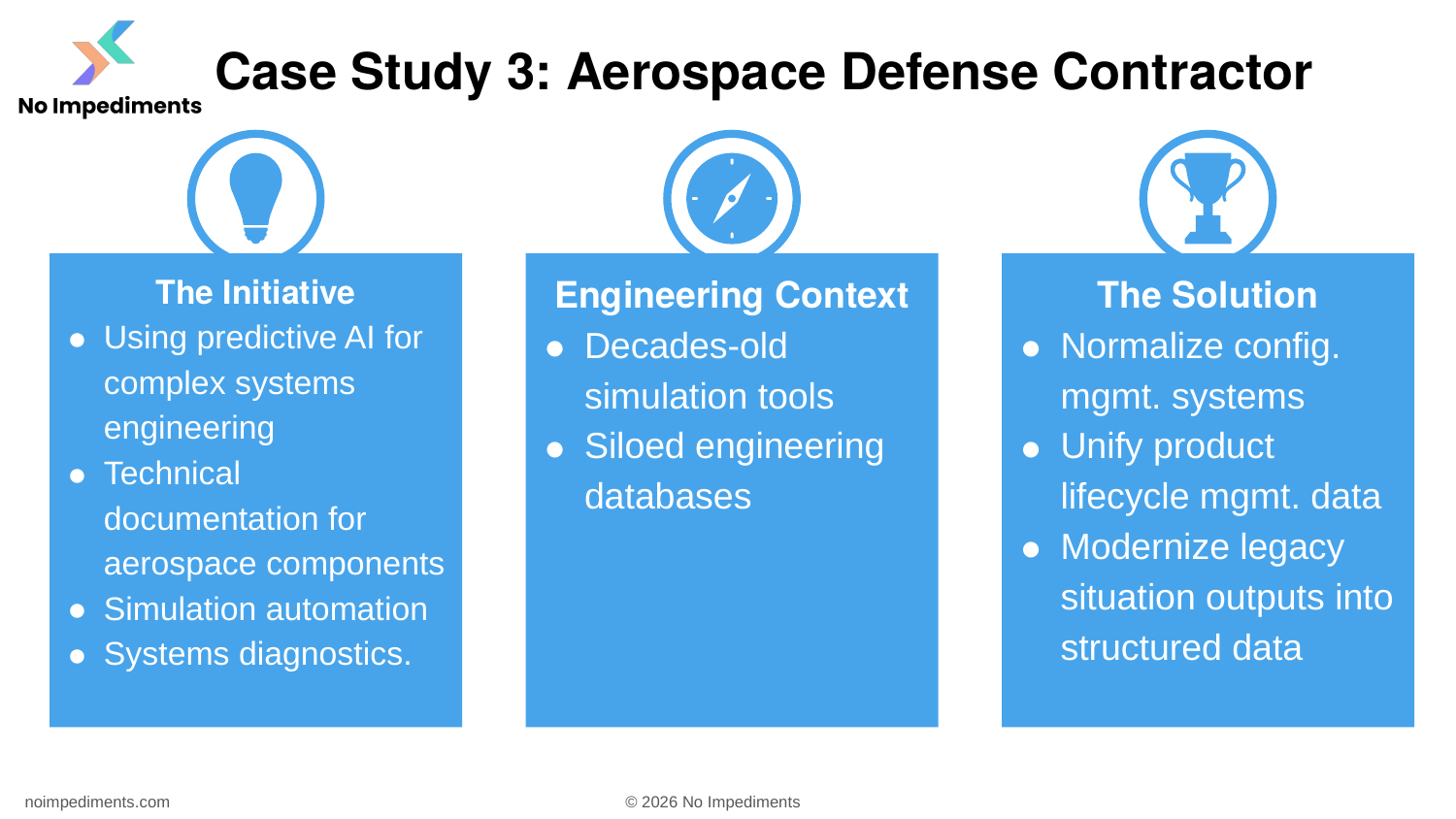

# Case Study 3: Aerospace Defense Contractor

The Initiative
Using predictive AI for complex systems engineering
Technical documentation for aerospace components
Simulation automation
Systems diagnostics.
Engineering Context
Decades-old simulation tools
Siloed engineering databases
The Solution
Normalize config. mgmt. systems
Unify product lifecycle mgmt. data
Modernize legacy situation outputs into structured data
12